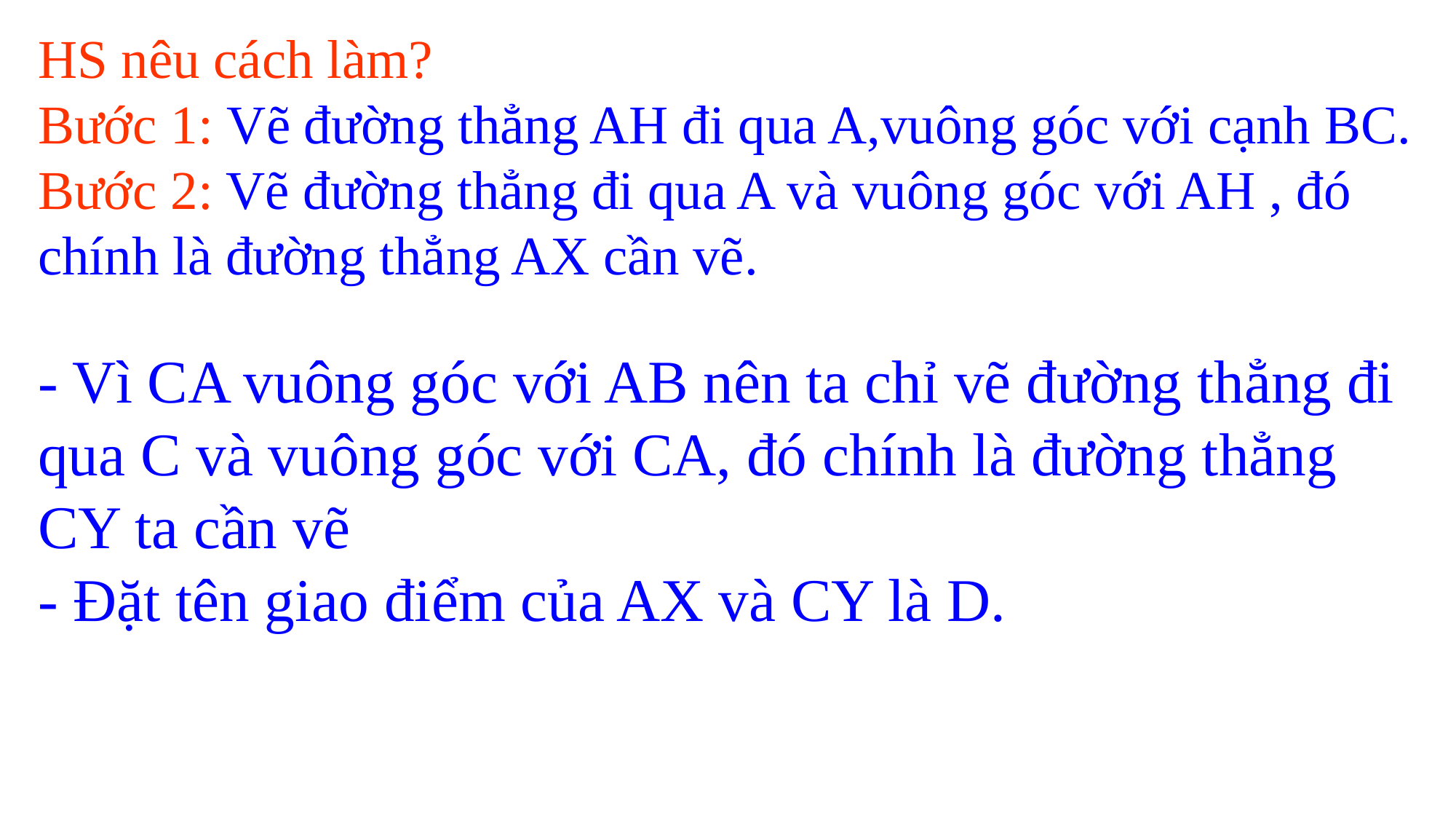

HS nêu cách làm?
Bước 1: Vẽ đường thẳng AH đi qua A,vuông góc với cạnh BC.
Bước 2: Vẽ đường thẳng đi qua A và vuông góc với AH , đó chính là đường thẳng AX cần vẽ.

- Vì CA vuông góc với AB nên ta chỉ vẽ đường thẳng đi qua C và vuông góc với CA, đó chính là đường thẳng CY ta cần vẽ
- Đặt tên giao điểm của AX và CY là D.